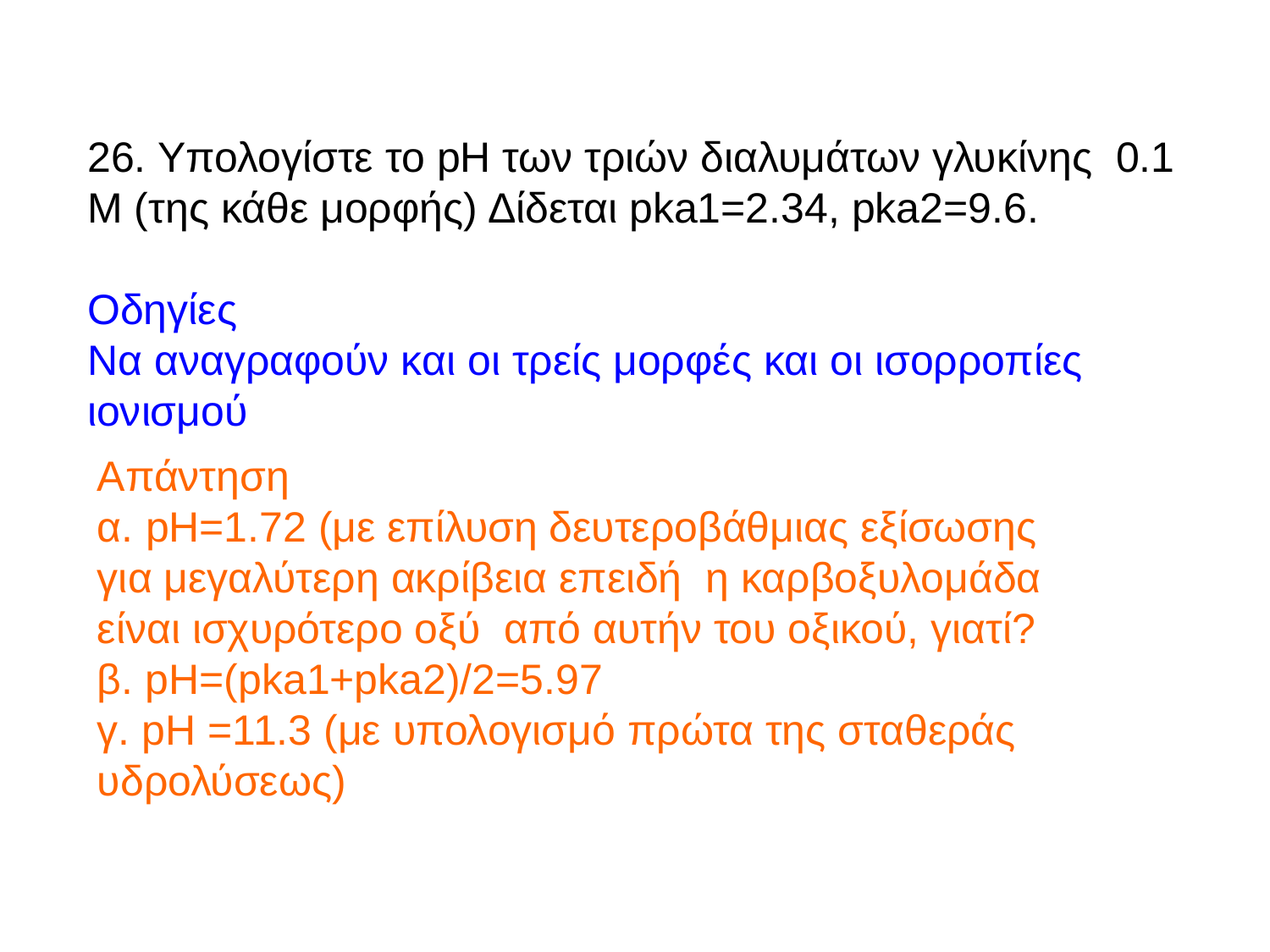

26. Yπολογίστε το pH των τριών διαλυμάτων γλυκίνης  0.1 Μ (της κάθε μορφής) Δίδεται pka1=2.34, pka2=9.6.

Oδηγίες
Να αναγραφούν και οι τρείς μορφές και οι ισορροπίες ιονισμού

Απάντηση
α. pH=1.72 (με επίλυση δευτεροβάθμιας εξίσωσης για μεγαλύτερη ακρίβεια επειδή  η καρβοξυλομάδα είναι ισχυρότερο οξύ  από αυτήν του οξικού, γιατί?
β. pH=(pka1+pka2)/2=5.97
γ. pH =11.3 (με υπολογισμό πρώτα της σταθεράς υδρολύσεως)